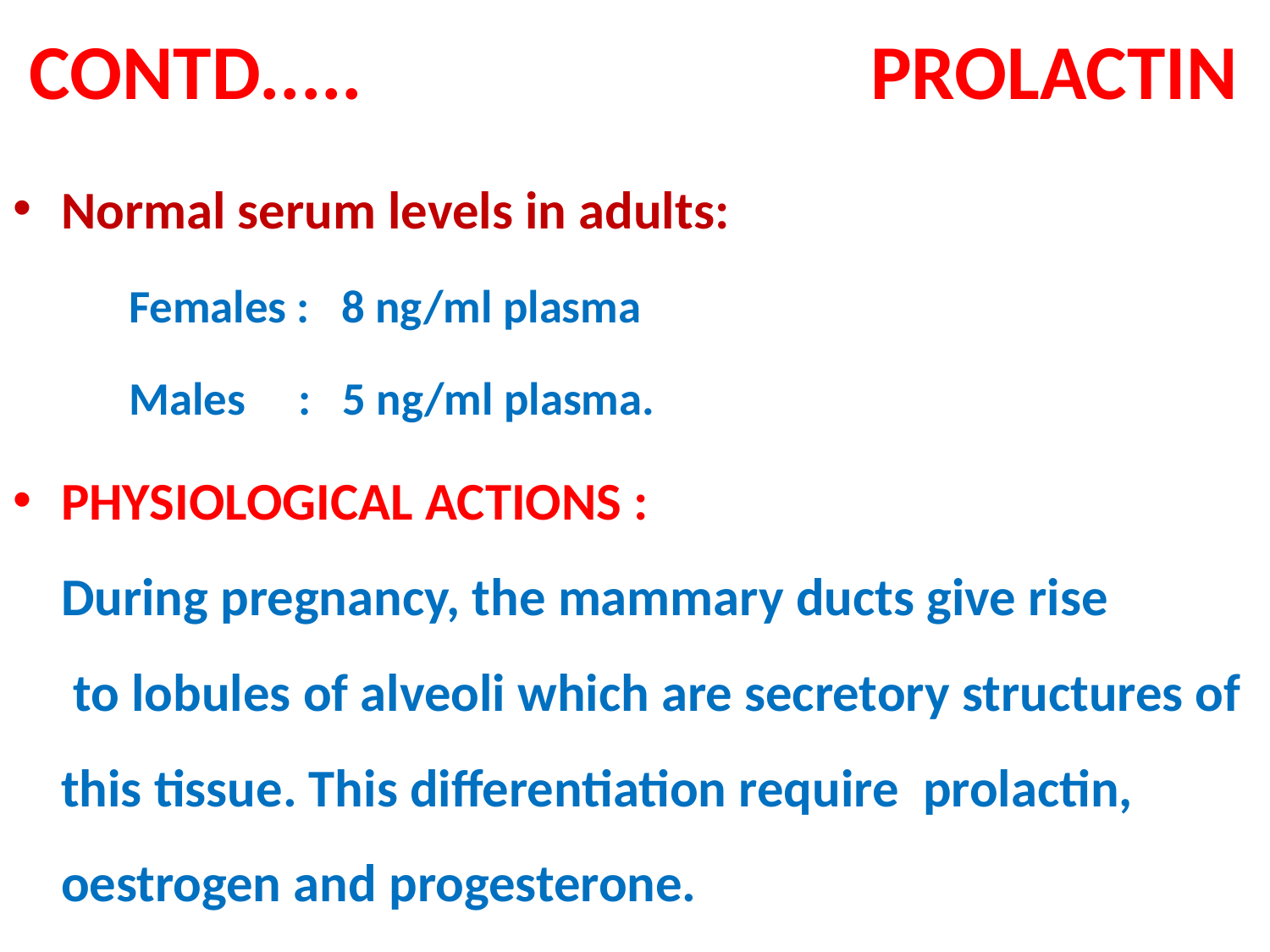

# CONTD.....                             PROLACTIN
Normal serum levels in adults:
           Females :   8 ng/ml plasma
           Males     :   5 ng/ml plasma.
PHYSIOLOGICAL ACTIONS :                                         During pregnancy, the mammary ducts give rise              to lobules of alveoli which are secretory structures of  this tissue. This differentiation require  prolactin, oestrogen and progesterone.